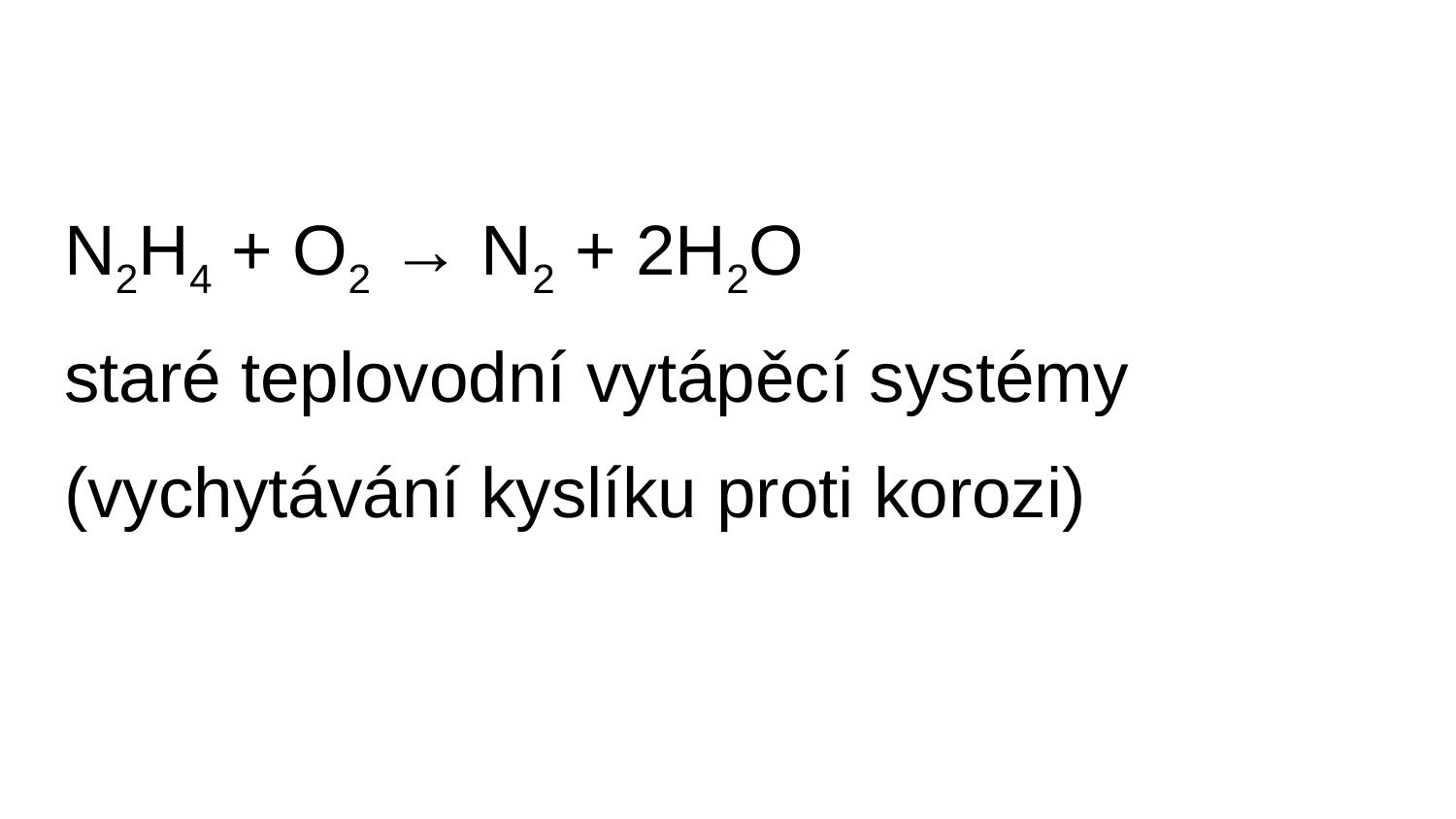

#
N2H4 + O2 → N2 + 2H2O
staré teplovodní vytápěcí systémy
(vychytávání kyslíku proti korozi)